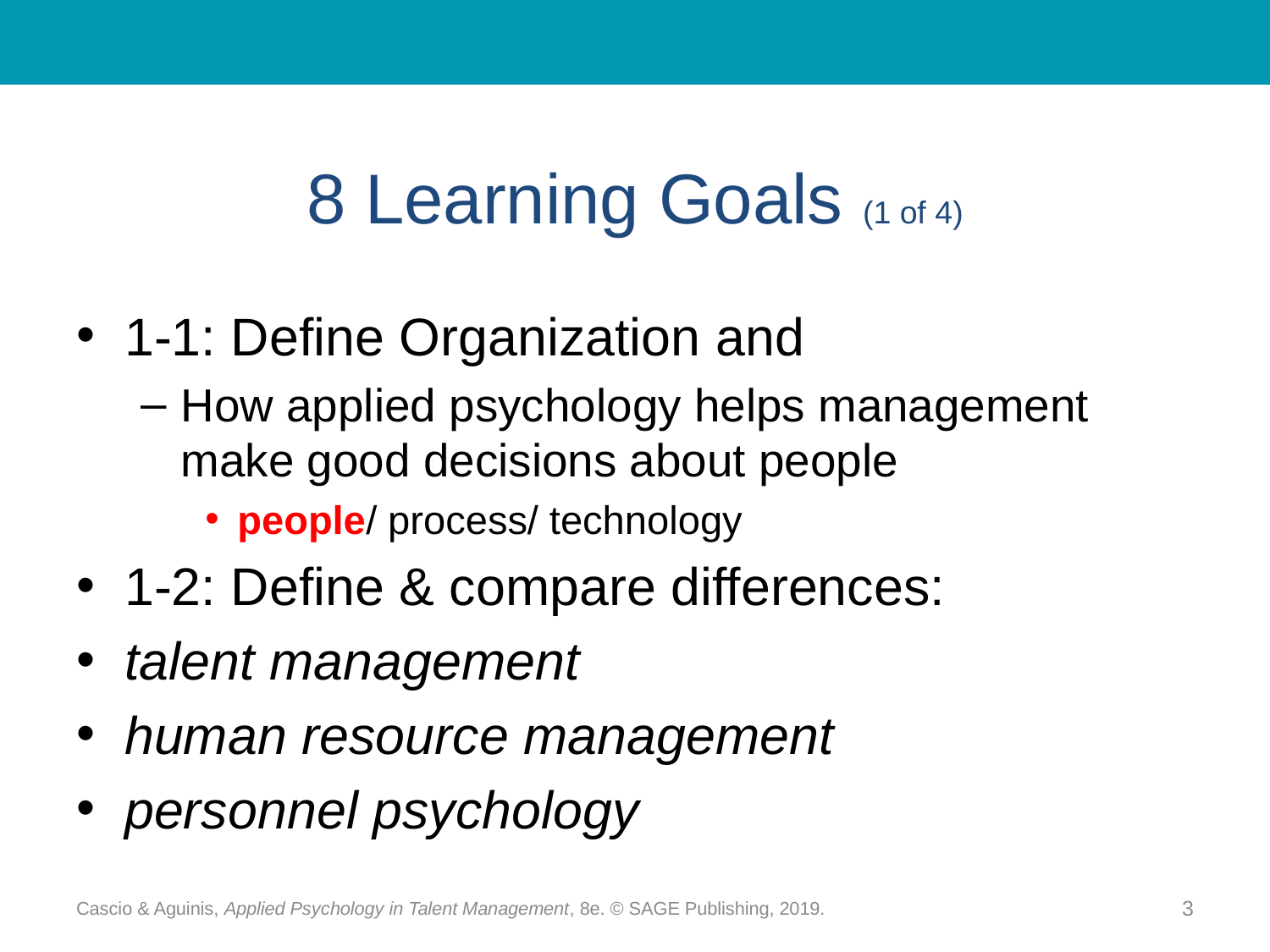

# 8 Learning Goals (1 of 4)
1-1: Define Organization and
How applied psychology helps management make good decisions about people
people/ process/ technology
1-2: Define & compare differences:
talent management
human resource management
personnel psychology
Cascio & Aguinis, Applied Psychology in Talent Management, 8e. © SAGE Publishing, 2019.
3